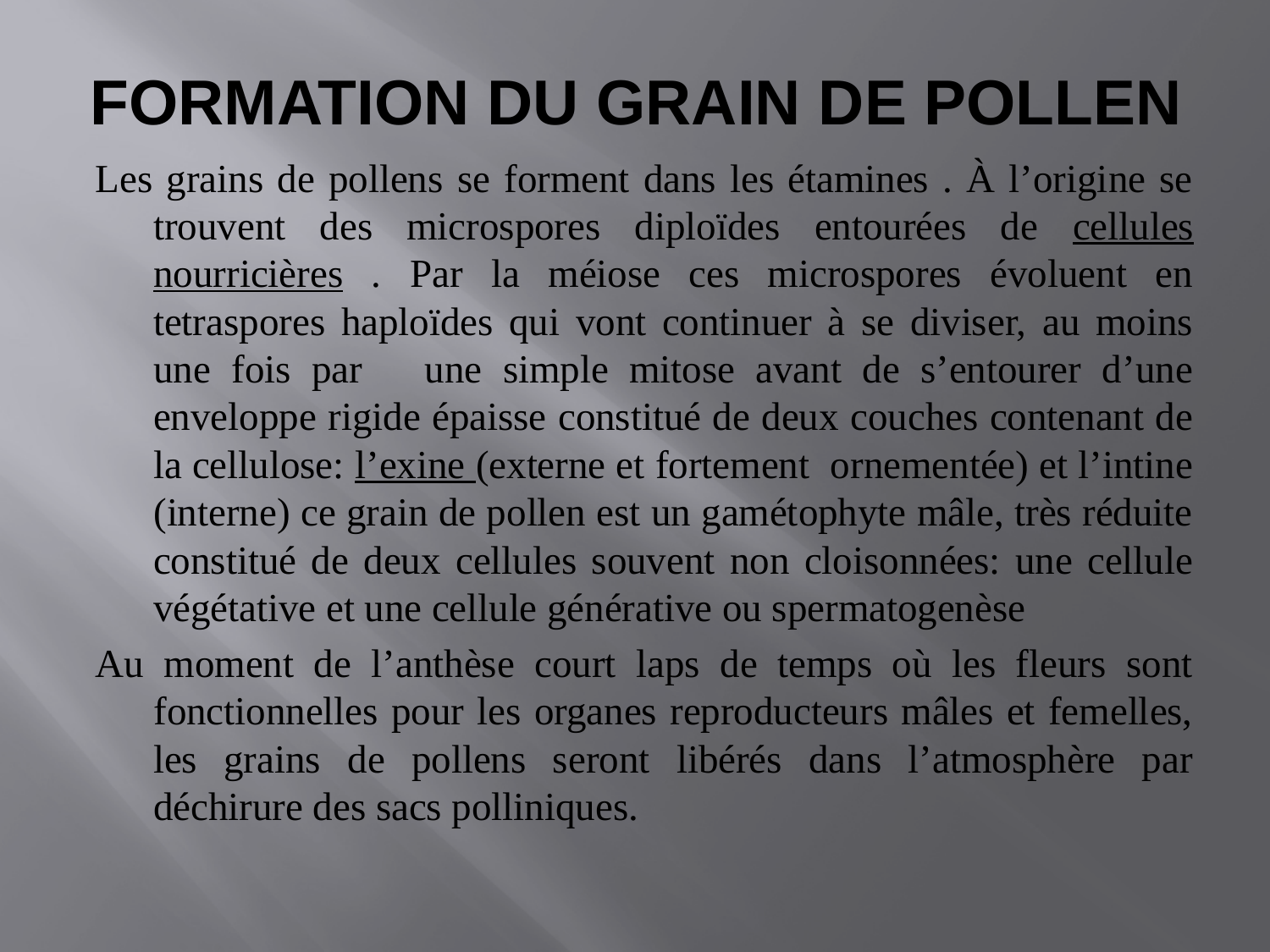

# FORMATION DU GRAIN DE POLLEN
Les grains de pollens se forment dans les étamines . À l’origine se trouvent des microspores diploïdes entourées de cellules nourricières . Par la méiose ces microspores évoluent en tetraspores haploïdes qui vont continuer à se diviser, au moins une fois par   une simple mitose avant de s’entourer d’une enveloppe rigide épaisse constitué de deux couches contenant de la cellulose: l’exine (externe et fortement  ornementée) et l’intine (interne) ce grain de pollen est un gamétophyte mâle, très réduite constitué de deux cellules souvent non cloisonnées: une cellule végétative et une cellule générative ou spermatogenèse
Au moment de l’anthèse court laps de temps où les fleurs sont fonctionnelles pour les organes reproducteurs mâles et femelles, les grains de pollens seront libérés dans l’atmosphère par déchirure des sacs polliniques.